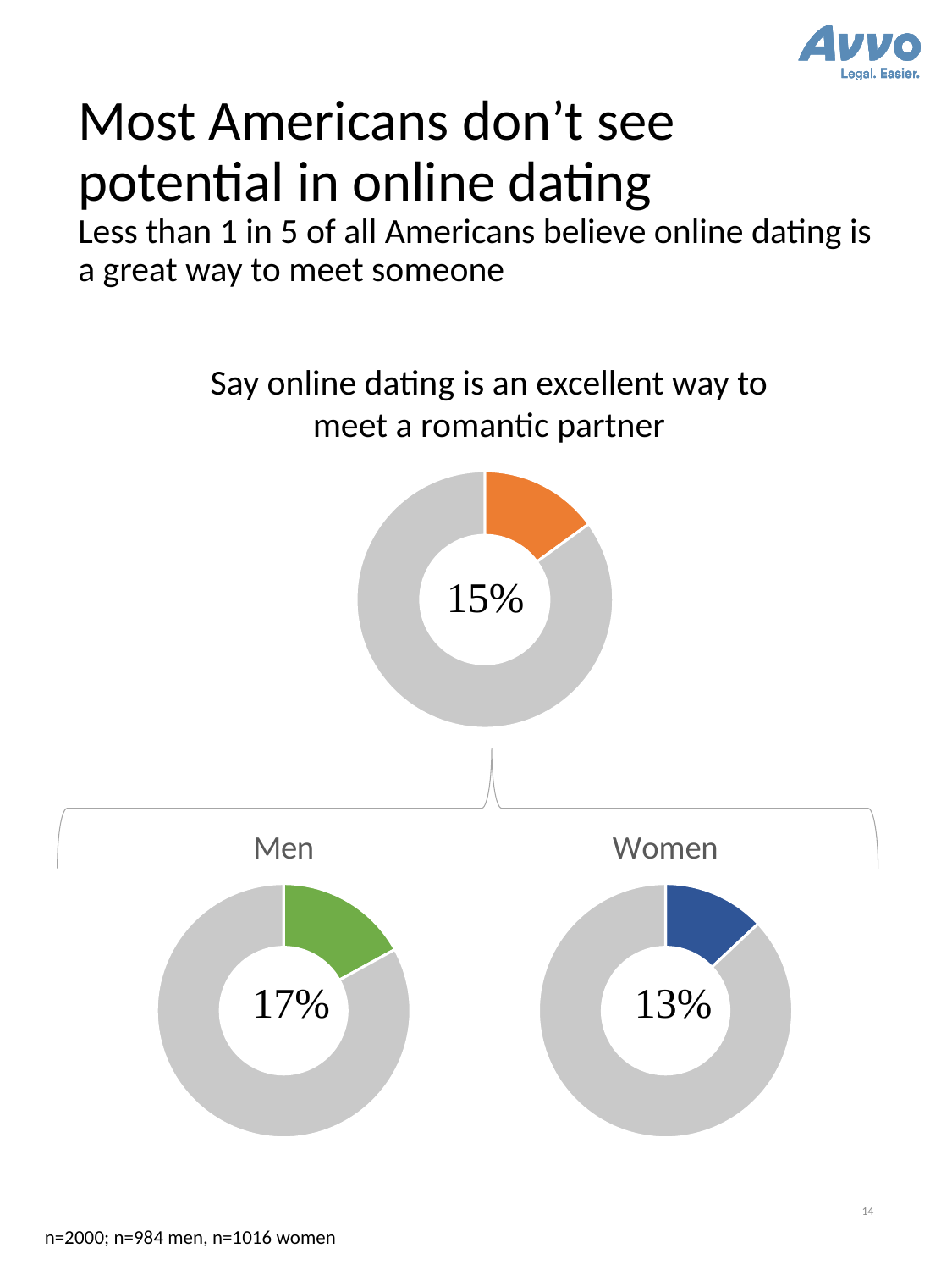

# Most Americans don’t see potential in online dating Less than 1 in 5 of all Americans believe online dating is a great way to meet someone
Say online dating is an excellent way to meet a romantic partner

### Chart

| Category | Sales |
|---|---|
| 1st Qtr | 0.15 |
| 2nd Qtr | 0.85 |

### Chart: Men

| Category | Sales |
|---|---|
| 1st Qtr | 0.17 |
| 2nd Qtr | 0.83 |

### Chart: Women

| Category | Sales |
|---|---|
| 1st Qtr | 0.13 |
| 2nd Qtr | 0.87 |
14
n=2000; n=984 men, n=1016 women